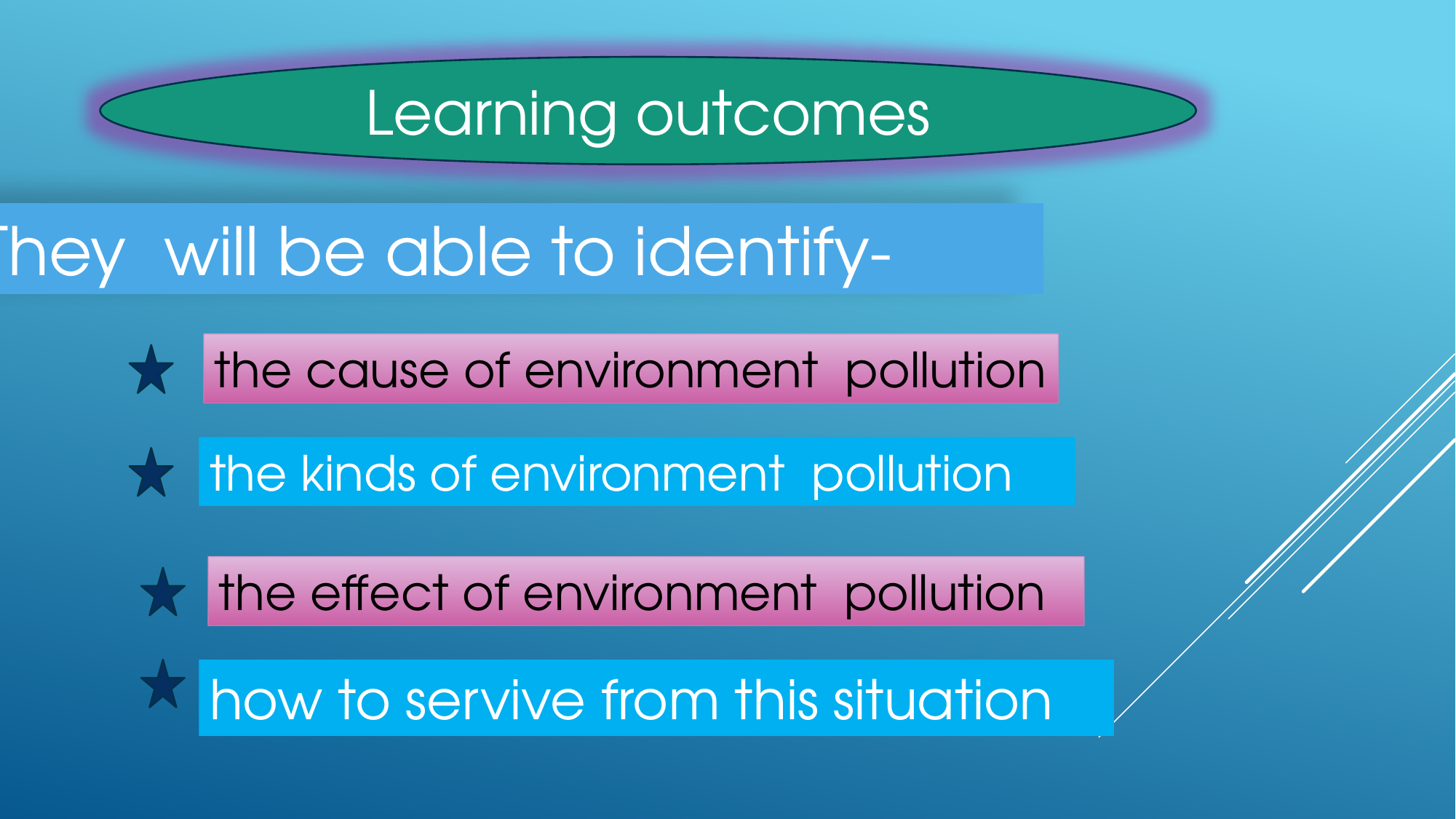

Learning outcomes
They  will be able to identify-
the cause of environment  pollution

the kinds of environment  pollution

the effect of environment  pollution

how to servive from this situation